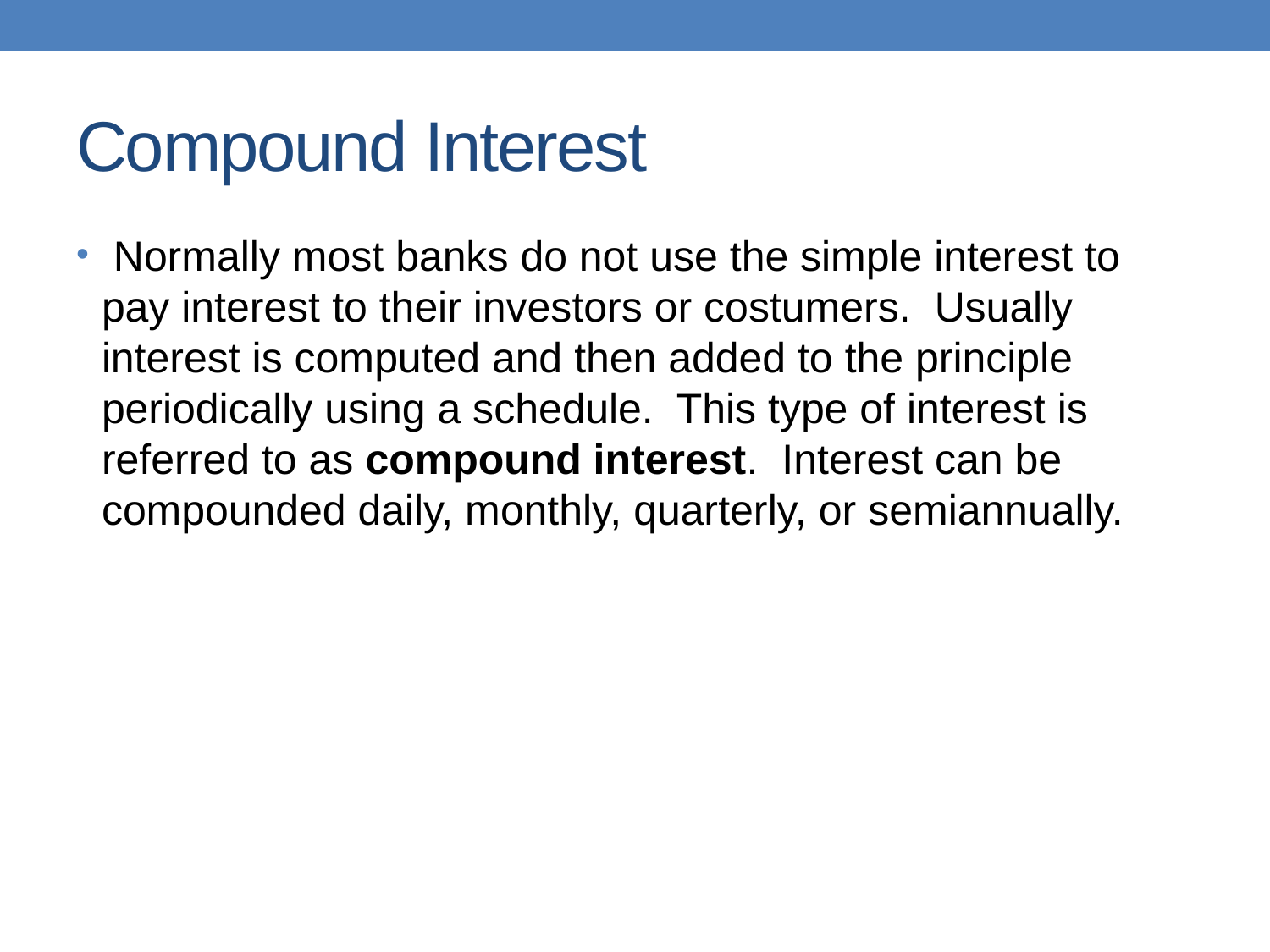

# Compound Interest
 Normally most banks do not use the simple interest to pay interest to their investors or costumers.  Usually interest is computed and then added to the principle periodically using a schedule.  This type of interest is referred to as compound interest.  Interest can be compounded daily, monthly, quarterly, or semiannually.